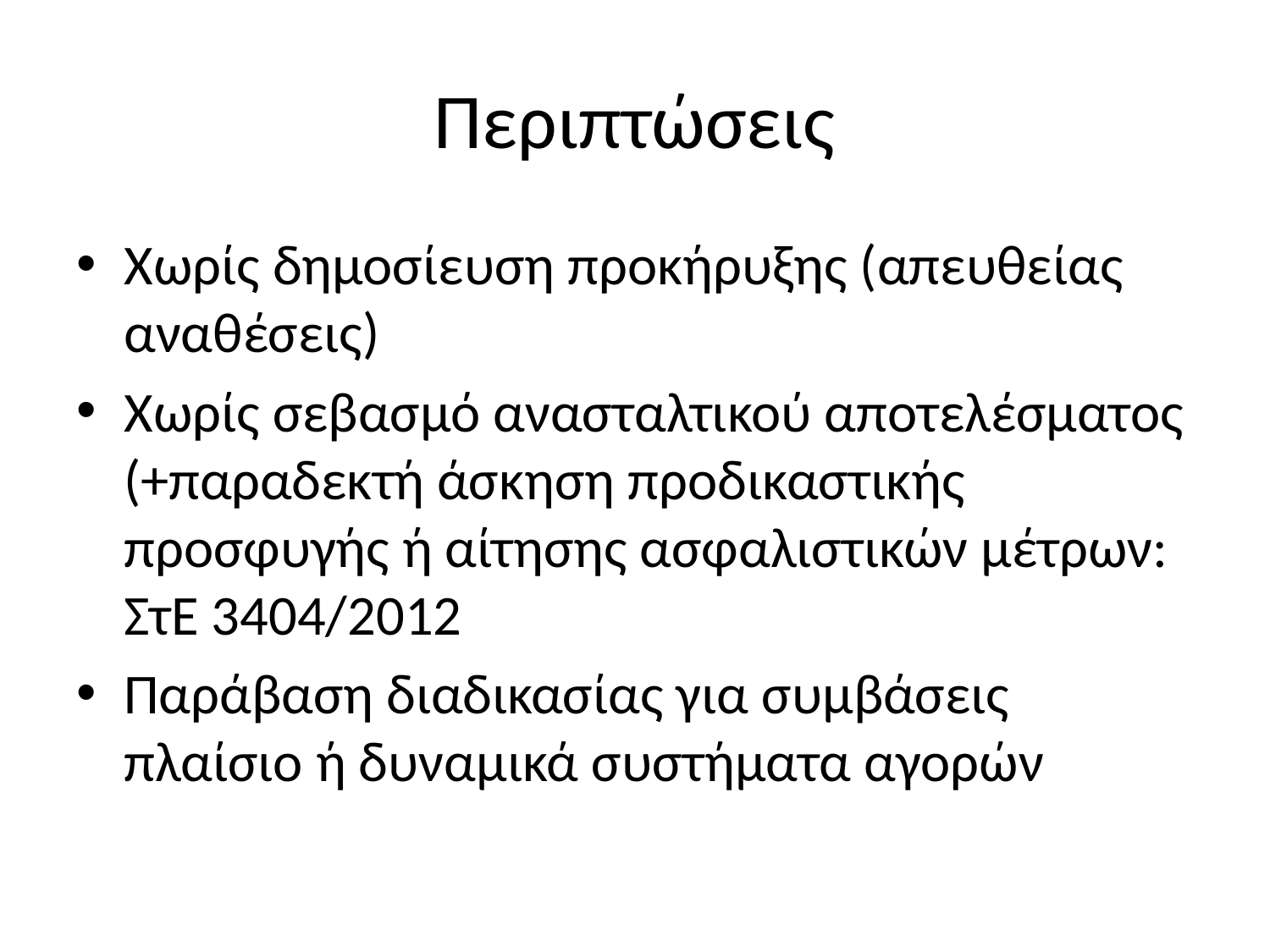

# Περιπτώσεις
Χωρίς δημοσίευση προκήρυξης (απευθείας αναθέσεις)
Χωρίς σεβασμό ανασταλτικού αποτελέσματος (+παραδεκτή άσκηση προδικαστικής προσφυγής ή αίτησης ασφαλιστικών μέτρων: ΣτΕ 3404/2012
Παράβαση διαδικασίας για συμβάσεις πλαίσιο ή δυναμικά συστήματα αγορών